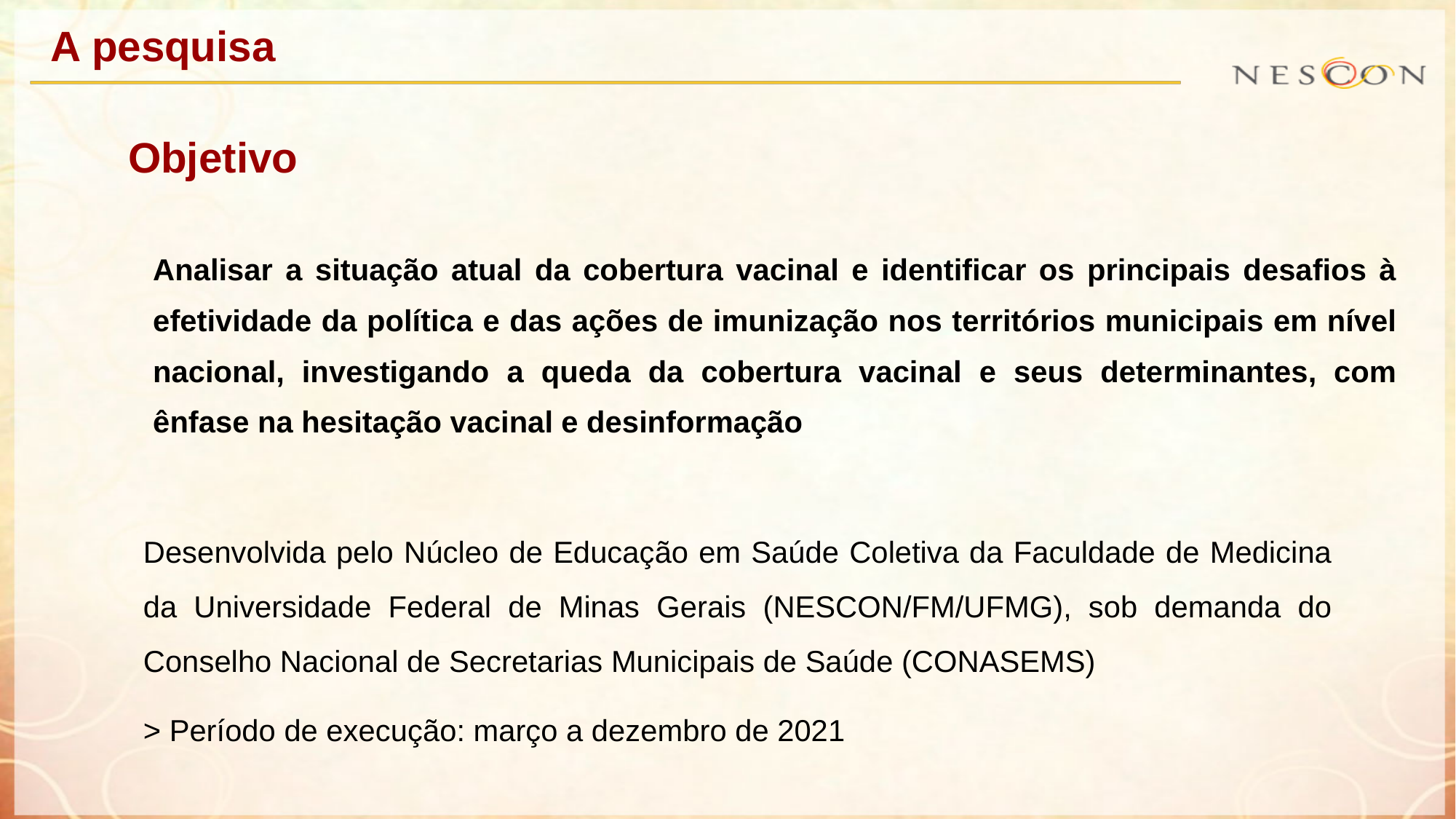

A pesquisa
# Objetivo
Analisar a situação atual da cobertura vacinal e identificar os principais desafios à efetividade da política e das ações de imunização nos territórios municipais em nível nacional, investigando a queda da cobertura vacinal e seus determinantes, com ênfase na hesitação vacinal e desinformação

Desenvolvida pelo Núcleo de Educação em Saúde Coletiva da Faculdade de Medicina da Universidade Federal de Minas Gerais (NESCON/FM/UFMG), sob demanda do Conselho Nacional de Secretarias Municipais de Saúde (CONASEMS)
> Período de execução: março a dezembro de 2021